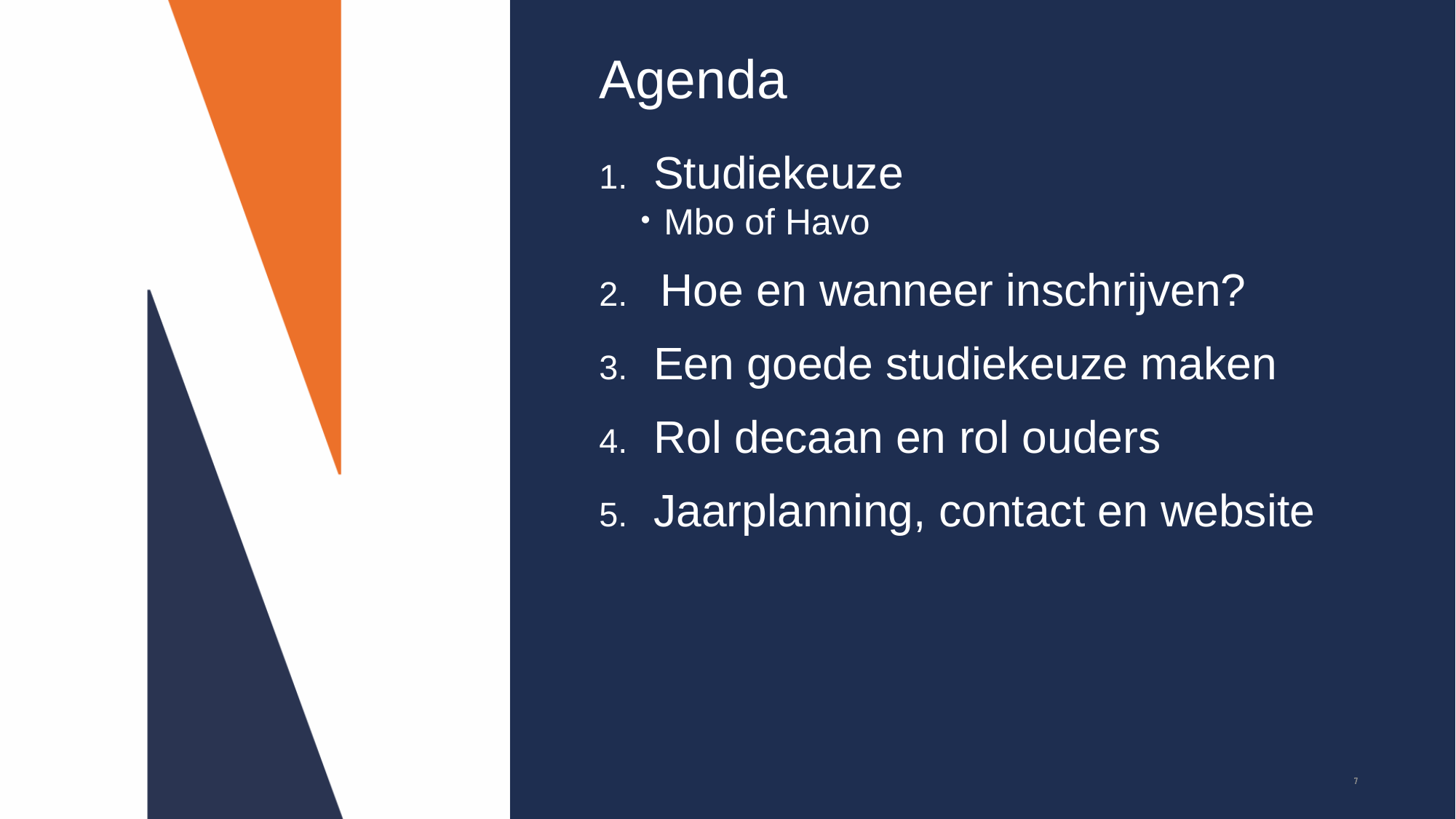

Agenda
Studiekeuze
 Mbo of Havo
Hoe en wanneer inschrijven?
Een goede studiekeuze maken
Rol decaan en rol ouders
Jaarplanning, contact en website